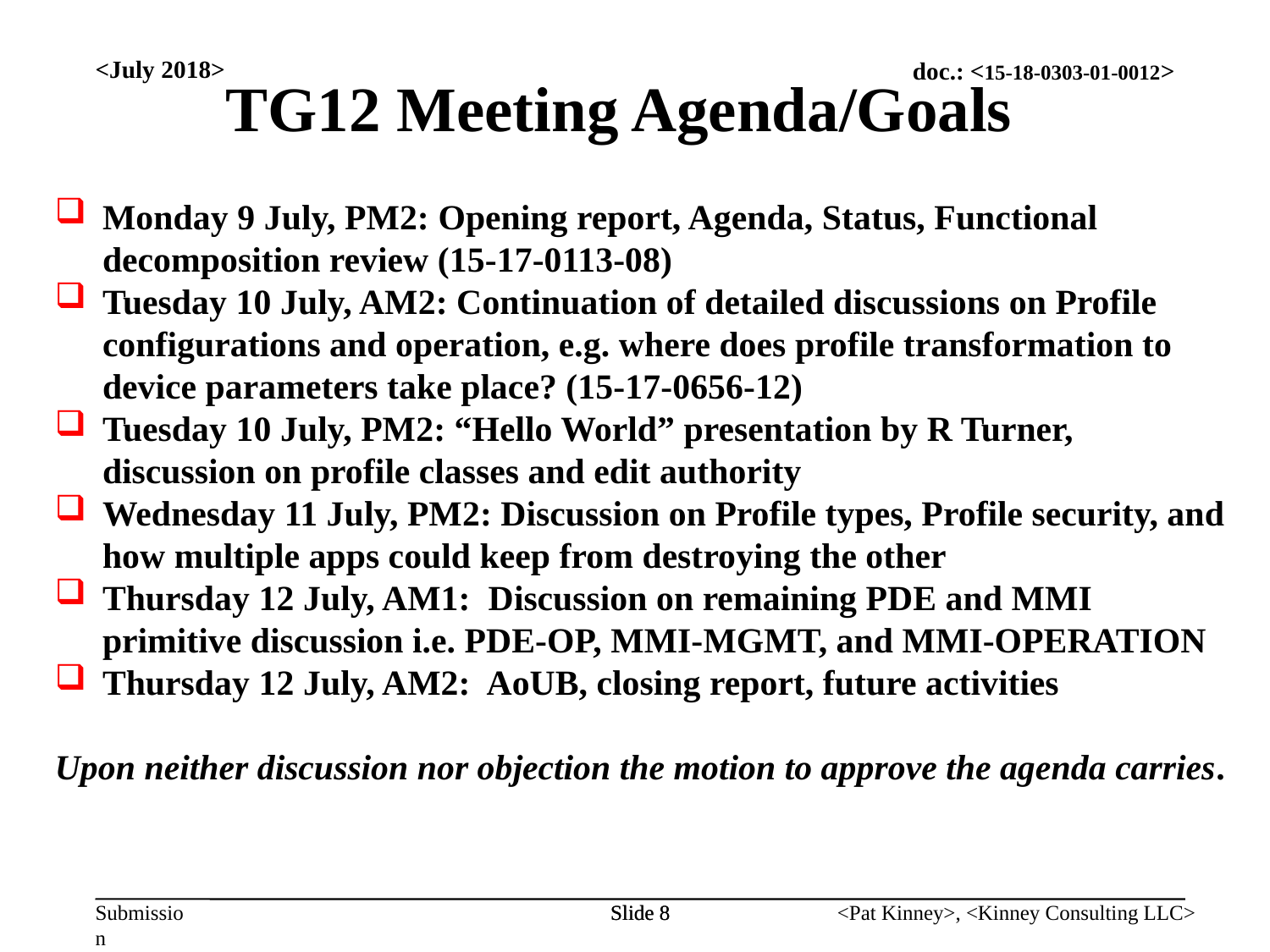

TG12 Meeting Agenda/Goals
<July 2018>
Monday 9 July, PM2: Opening report, Agenda, Status, Functional decomposition review (15-17-0113-08)
Tuesday 10 July, AM2: Continuation of detailed discussions on Profile configurations and operation, e.g. where does profile transformation to device parameters take place? (15-17-0656-12)
Tuesday 10 July, PM2: “Hello World” presentation by R Turner, discussion on profile classes and edit authority
Wednesday 11 July, PM2: Discussion on Profile types, Profile security, and how multiple apps could keep from destroying the other
Thursday 12 July, AM1:  Discussion on remaining PDE and MMI primitive discussion i.e. PDE-OP, MMI-MGMT, and MMI-OPERATION
Thursday 12 July, AM2:  AoUB, closing report, future activities

Upon neither discussion nor objection the motion to approve the agenda carries.

Slide 8
Slide 8
<Pat Kinney>, <Kinney Consulting LLC>